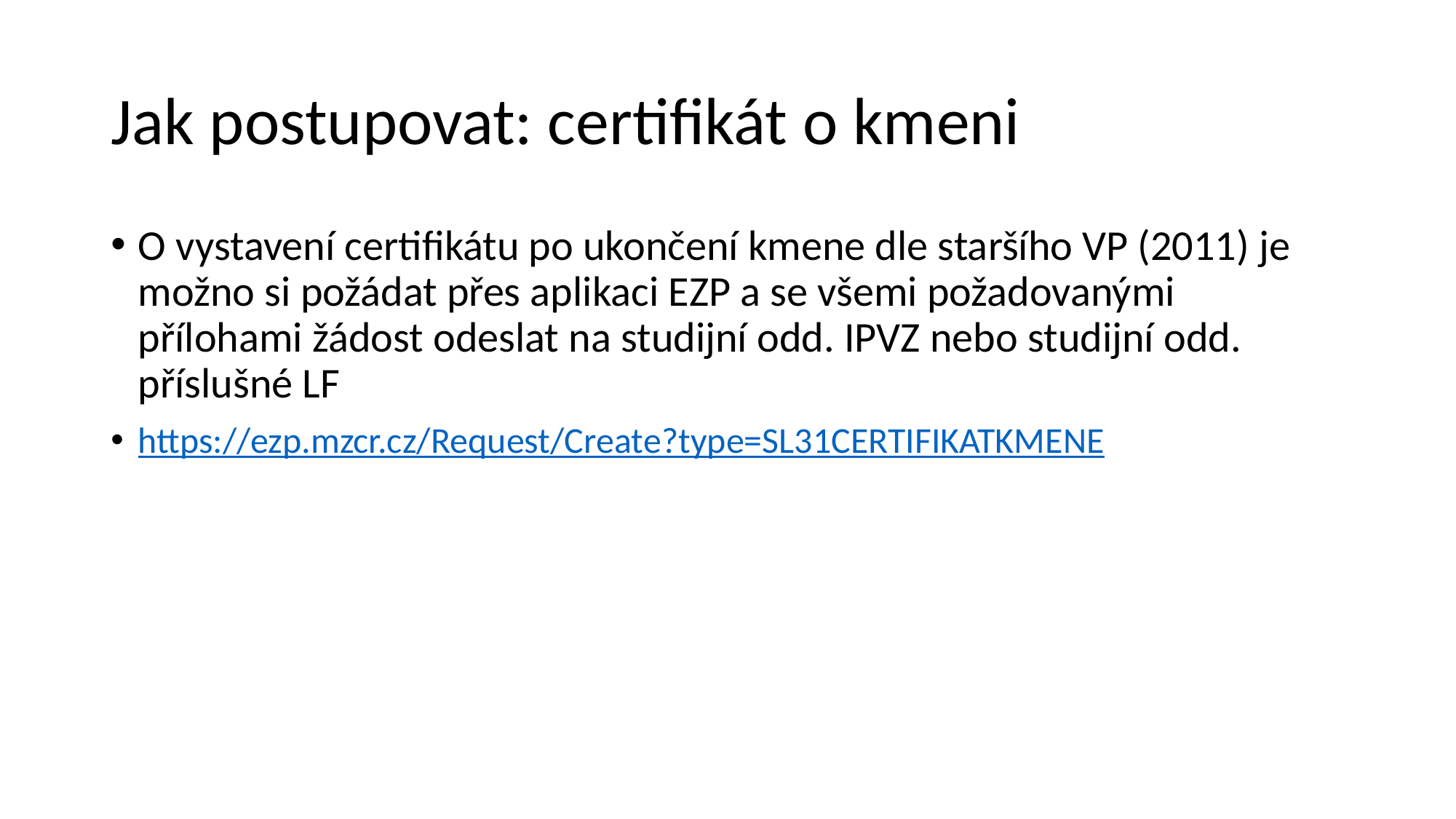

# Jak postupovat: certifikát o kmeni
O vystavení certifikátu po ukončení kmene dle staršího VP (2011) je možno si požádat přes aplikaci EZP a se všemi požadovanými přílohami žádost odeslat na studijní odd. IPVZ nebo studijní odd. příslušné LF
https://ezp.mzcr.cz/Request/Create?type=SL31CERTIFIKATKMENE